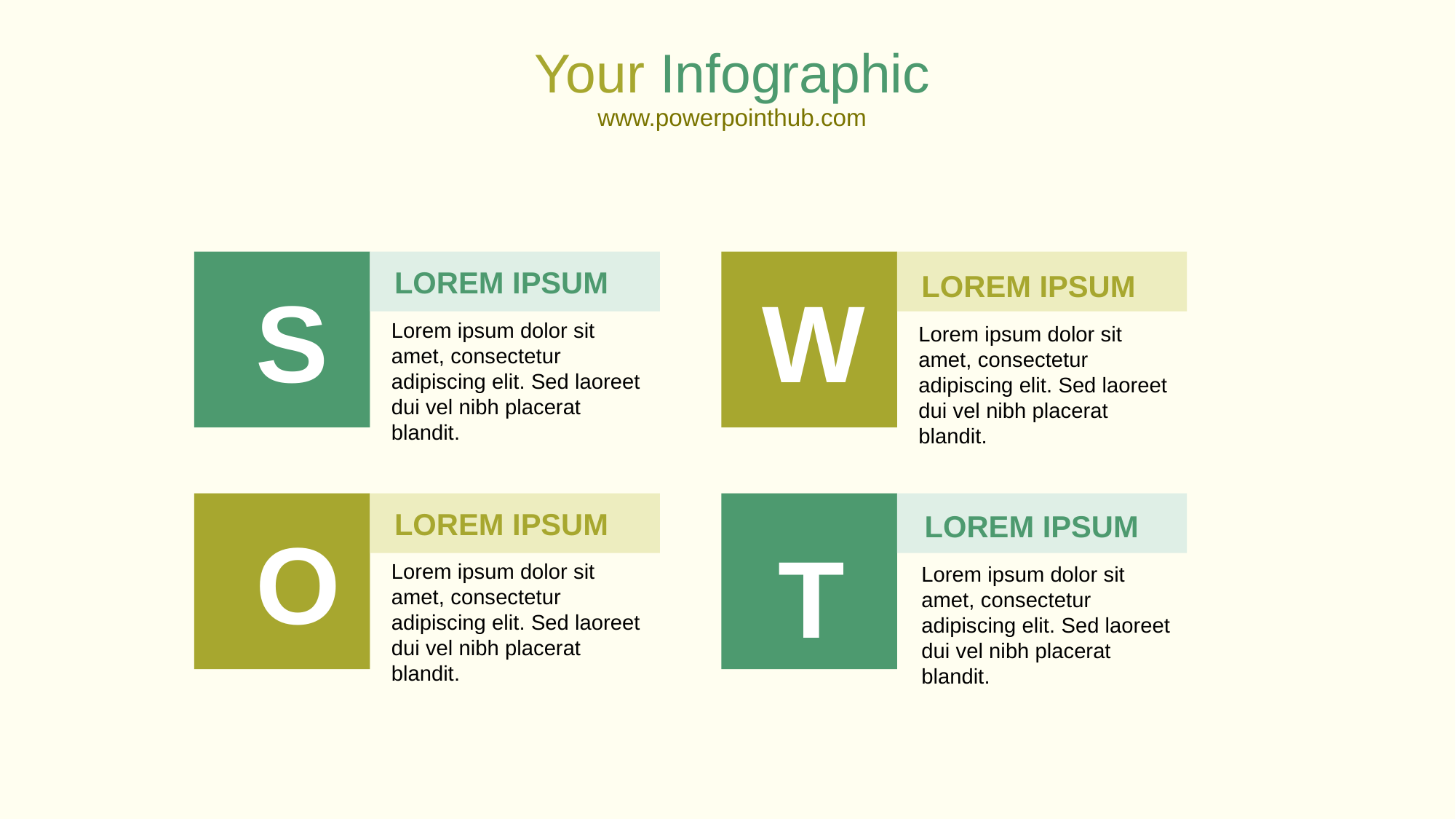

Your Infographic
www.powerpointhub.com

LOREM IPSUM
LOREM IPSUM
S
W
Lorem ipsum dolor sit amet, consectetur adipiscing elit. Sed laoreet dui vel nibh placerat blandit.
Lorem ipsum dolor sit amet, consectetur adipiscing elit. Sed laoreet dui vel nibh placerat blandit.

LOREM IPSUM
LOREM IPSUM
O
T
Lorem ipsum dolor sit amet, consectetur adipiscing elit. Sed laoreet dui vel nibh placerat blandit.
Lorem ipsum dolor sit amet, consectetur adipiscing elit. Sed laoreet dui vel nibh placerat blandit.